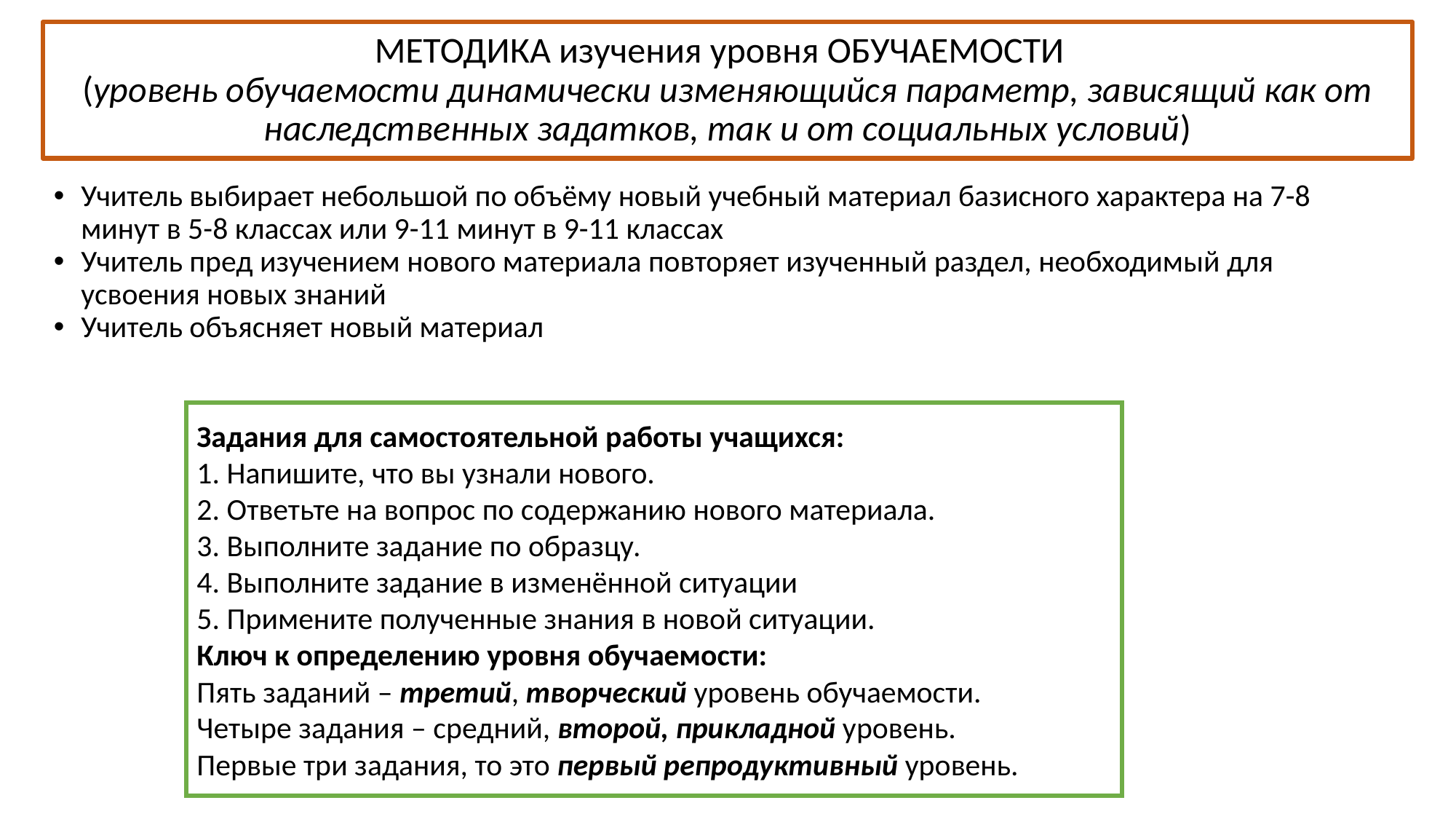

# МЕТОДИКА изучения уровня ОБУЧАЕМОСТИ  (уровень обучаемости динамически изменяющийся параметр, зависящий как от наследственных задатков, так и от социальных условий)
Учитель выбирает небольшой по объёму новый учебный материал базисного характера на 7-8 минут в 5-8 классах или 9-11 минут в 9-11 классах
Учитель пред изучением нового материала повторяет изученный раздел, необходимый для усвоения новых знаний
Учитель объясняет новый материал

Задания для самостоятельной работы учащихся: 
1. Напишите, что вы узнали нового. 
2. Ответьте на вопрос по содержанию нового материала. 
3. Выполните задание по образцу. 
4. Выполните задание в изменённой ситуации 
5. Примените полученные знания в новой ситуации.
Ключ к определению уровня обучаемости: 
Пять заданий – третий, творческий уровень обучаемости.
Четыре задания – средний, второй, прикладной уровень.
Первые три задания, то это первый репродуктивный уровень.